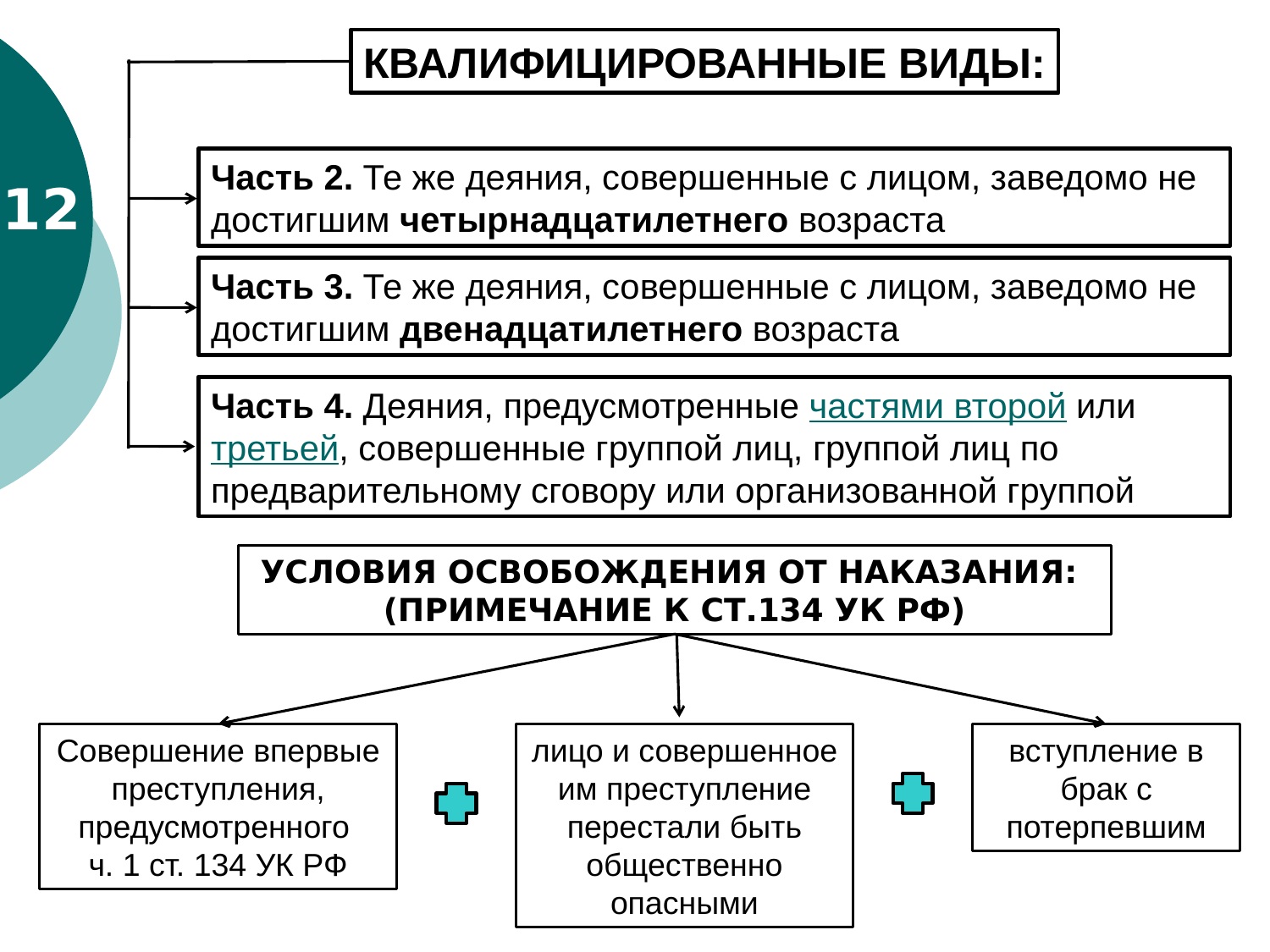

КВАЛИФИЦИРОВАННЫЕ ВИДЫ:
Часть 2. Те же деяния, совершенные с лицом, заведомо не достигшим четырнадцатилетнего возраста
12

Часть 3. Те же деяния, совершенные с лицом, заведомо не достигшим двенадцатилетнего возраста
Часть 4. Деяния, предусмотренные частями второй или третьей, совершенные группой лиц, группой лиц по предварительному сговору или организованной группой
УСЛОВИЯ ОСВОБОЖДЕНИЯ ОТ НАКАЗАНИЯ:
(ПРИМЕЧАНИЕ К СТ.134 УК РФ)
Совершение впервые преступления, предусмотренного
ч. 1 ст. 134 УК РФ
лицо и совершенное им преступление перестали быть общественно опасными
вступление в брак с потерпевшим